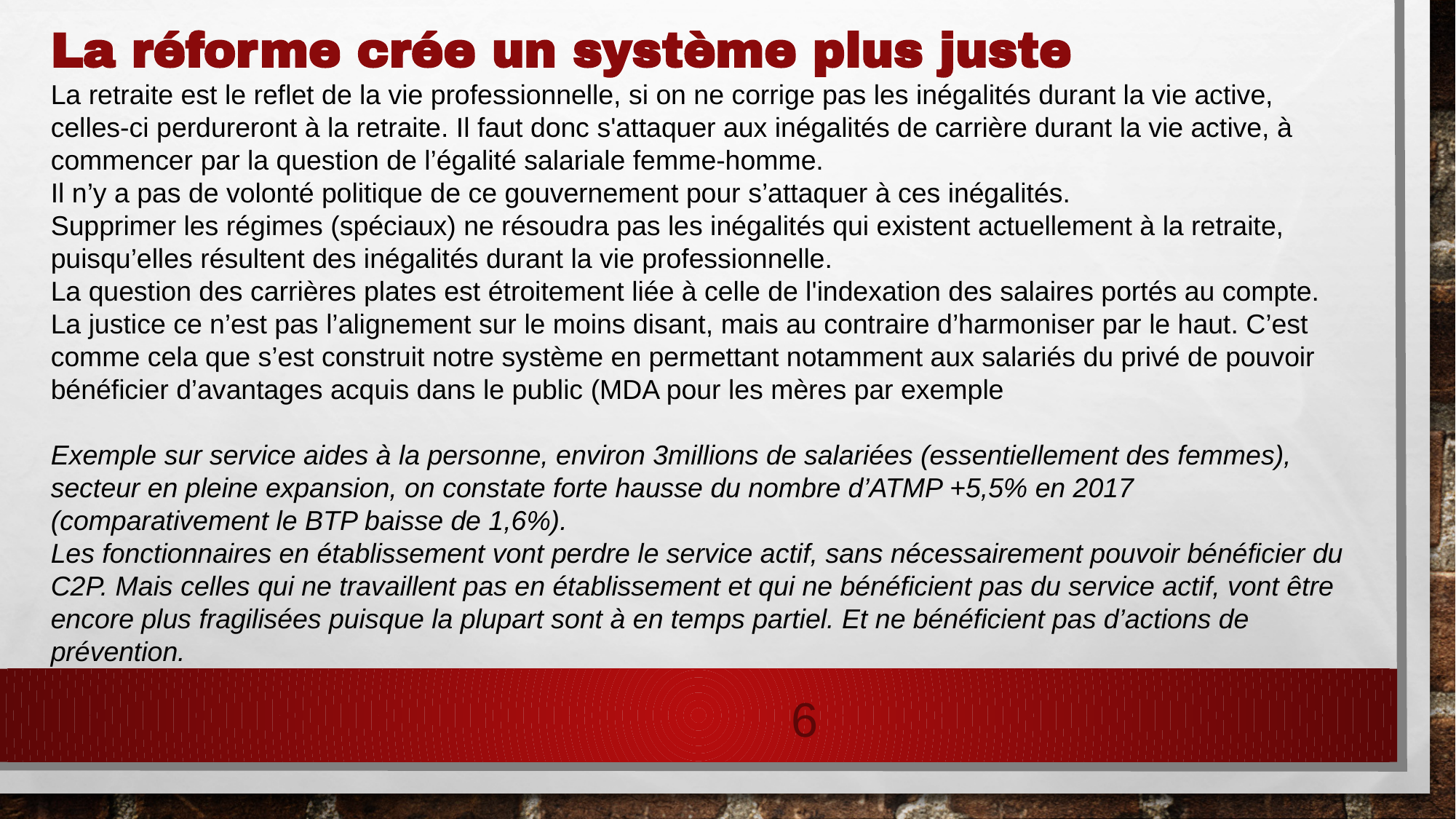

La réforme crée un système plus juste
La retraite est le reflet de la vie professionnelle, si on ne corrige pas les inégalités durant la vie active, celles-ci perdureront à la retraite. Il faut donc s'attaquer aux inégalités de carrière durant la vie active, à commencer par la question de l’égalité salariale femme-homme.
Il n’y a pas de volonté politique de ce gouvernement pour s’attaquer à ces inégalités.
Supprimer les régimes (spéciaux) ne résoudra pas les inégalités qui existent actuellement à la retraite, puisqu’elles résultent des inégalités durant la vie professionnelle.
La question des carrières plates est étroitement liée à celle de l'indexation des salaires portés au compte.
La justice ce n’est pas l’alignement sur le moins disant, mais au contraire d’harmoniser par le haut. C’est comme cela que s’est construit notre système en permettant notamment aux salariés du privé de pouvoir bénéficier d’avantages acquis dans le public (MDA pour les mères par exemple

Exemple sur service aides à la personne, environ 3millions de salariées (essentiellement des femmes), secteur en pleine expansion, on constate forte hausse du nombre d’ATMP +5,5% en 2017 (comparativement le BTP baisse de 1,6%).
Les fonctionnaires en établissement vont perdre le service actif, sans nécessairement pouvoir bénéficier du C2P. Mais celles qui ne travaillent pas en établissement et qui ne bénéficient pas du service actif, vont être encore plus fragilisées puisque la plupart sont à en temps partiel. Et ne bénéficient pas d’actions de prévention.
6